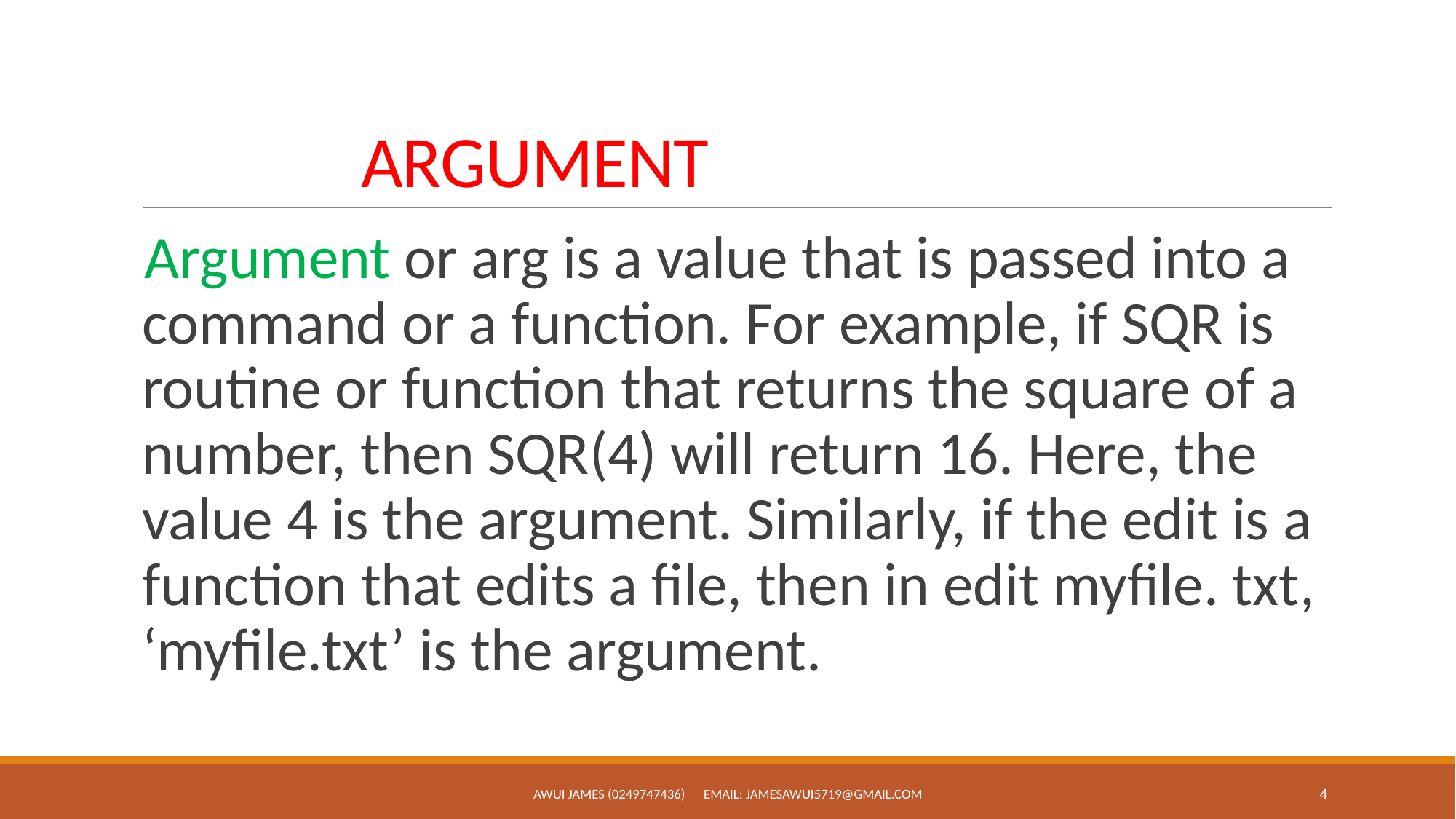

# ARGUMENT
Argument or arg is a value that is passed into a command or a function. For example, if SQR is routine or function that returns the square of a number, then SQR(4) will return 16. Here, the value 4 is the argument. Similarly, if the edit is a function that edits a file, then in edit myfile. txt, ‘myfile.txt’ is the argument.
AWUI JAMES (0249747436)      Email: jamesawui5719@gmail.com
4